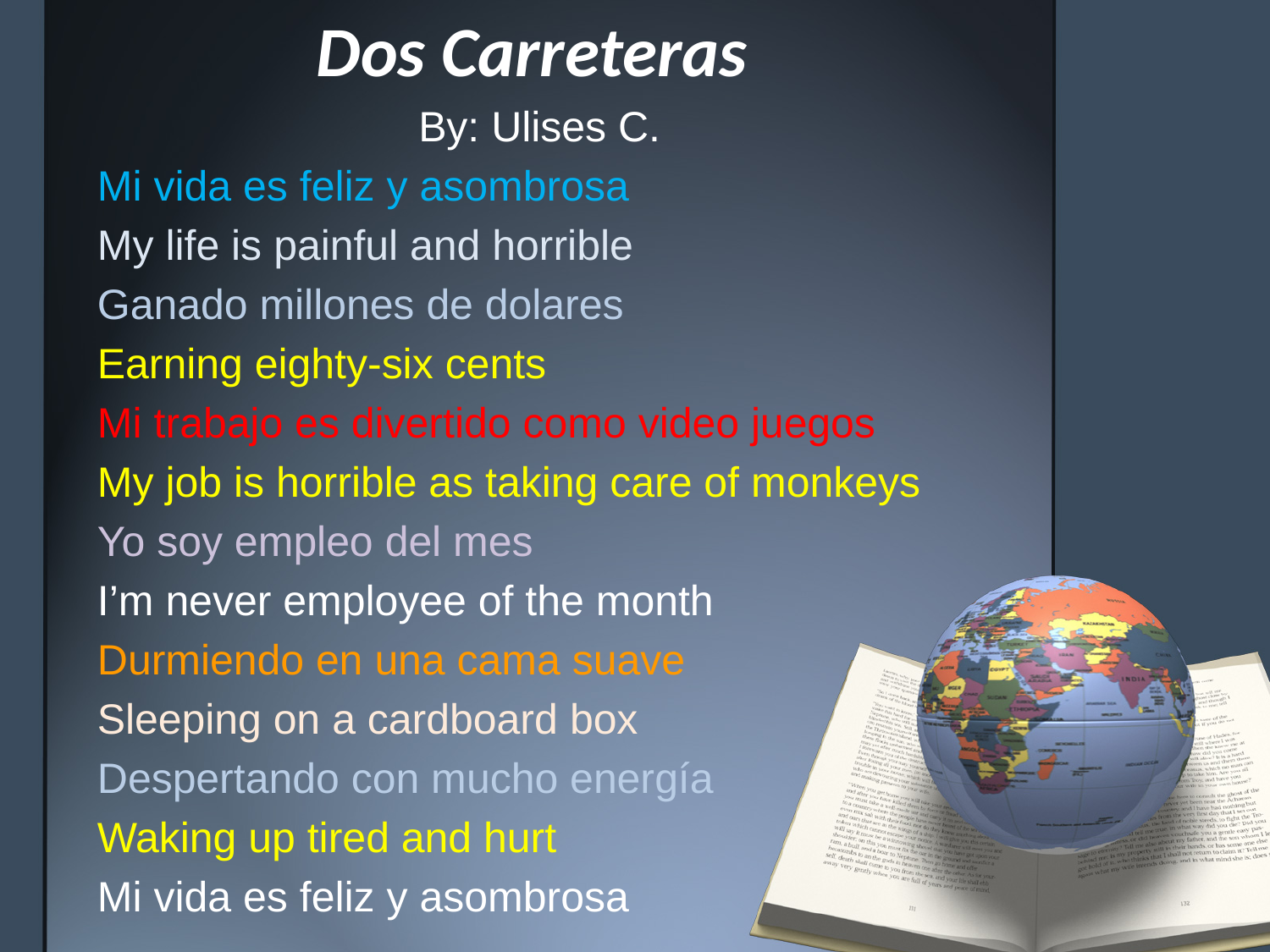

Dos Carreteras
By: Ulises C.
Mi vida es feliz y asombrosa
My life is painful and horrible
Ganado millones de dolares
Earning eighty-six cents
Mi trabajo es divertido como video juegos
My job is horrible as taking care of monkeys
Yo soy empleo del mes
I’m never employee of the month
Durmiendo en una cama suave
Sleeping on a cardboard box
Despertando con mucho energía
Waking up tired and hurt
Mi vida es feliz y asombrosa